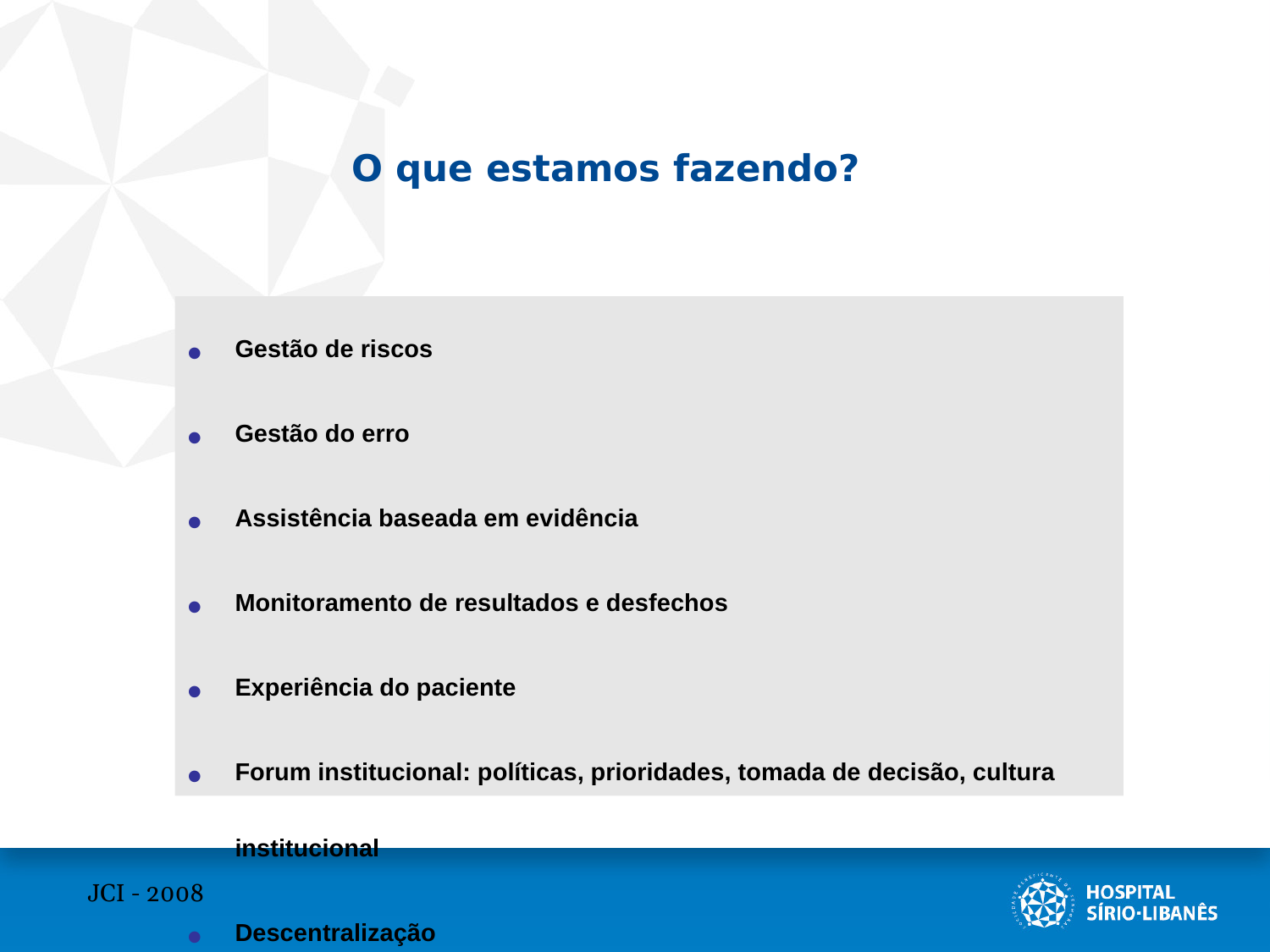

O que estamos fazendo?
Gestão de riscos
Gestão do erro
Assistência baseada em evidência
Monitoramento de resultados e desfechos
Experiência do paciente
Forum institucional: políticas, prioridades, tomada de decisão, cultura institucional
Descentralização
JCI - 2008